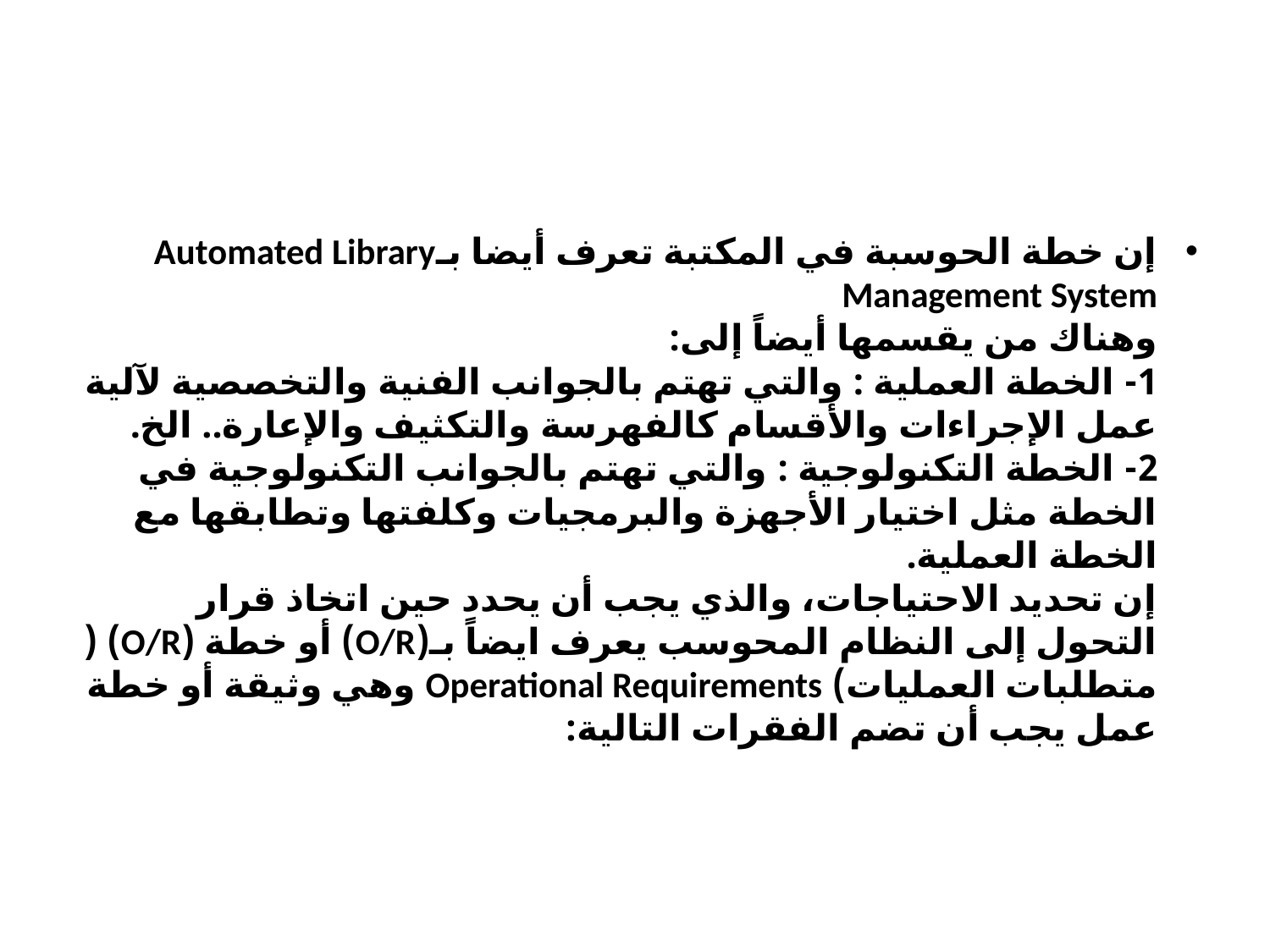

#
إن خطة الحوسبة في المكتبة تعرف أيضا بـAutomated Library Management System
وهناك من يقسمها أيضاً إلى:
1- الخطة العملية : والتي تهتم بالجوانب الفنية والتخصصية لآلية عمل الإجراءات والأقسام كالفهرسة والتكثيف والإعارة.. الخ.
2- الخطة التكنولوجية : والتي تهتم بالجوانب التكنولوجية في الخطة مثل اختيار الأجهزة والبرمجيات وكلفتها وتطابقها مع الخطة العملية.
إن تحديد الاحتياجات، والذي يجب أن يحدد حين اتخاذ قرار التحول إلى النظام المحوسب يعرف ايضاً بـ(O/R) أو خطة (O/R) ( متطلبات العمليات) Operational Requirements وهي وثيقة أو خطة عمل يجب أن تضم الفقرات التالية: